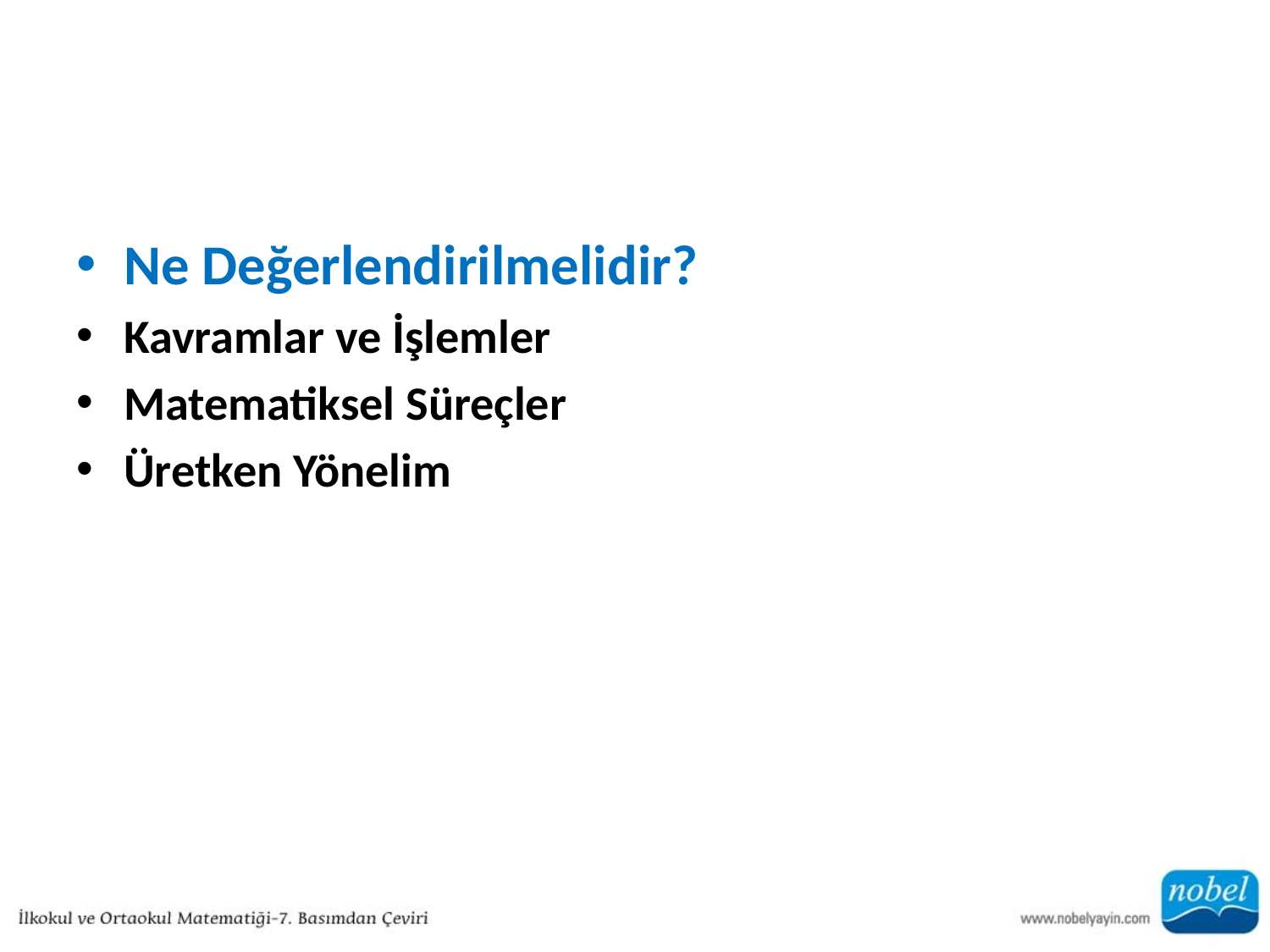

#
Ne Değerlendirilmelidir?
Kavramlar ve İşlemler
Matematiksel Süreçler
Üretken Yönelim